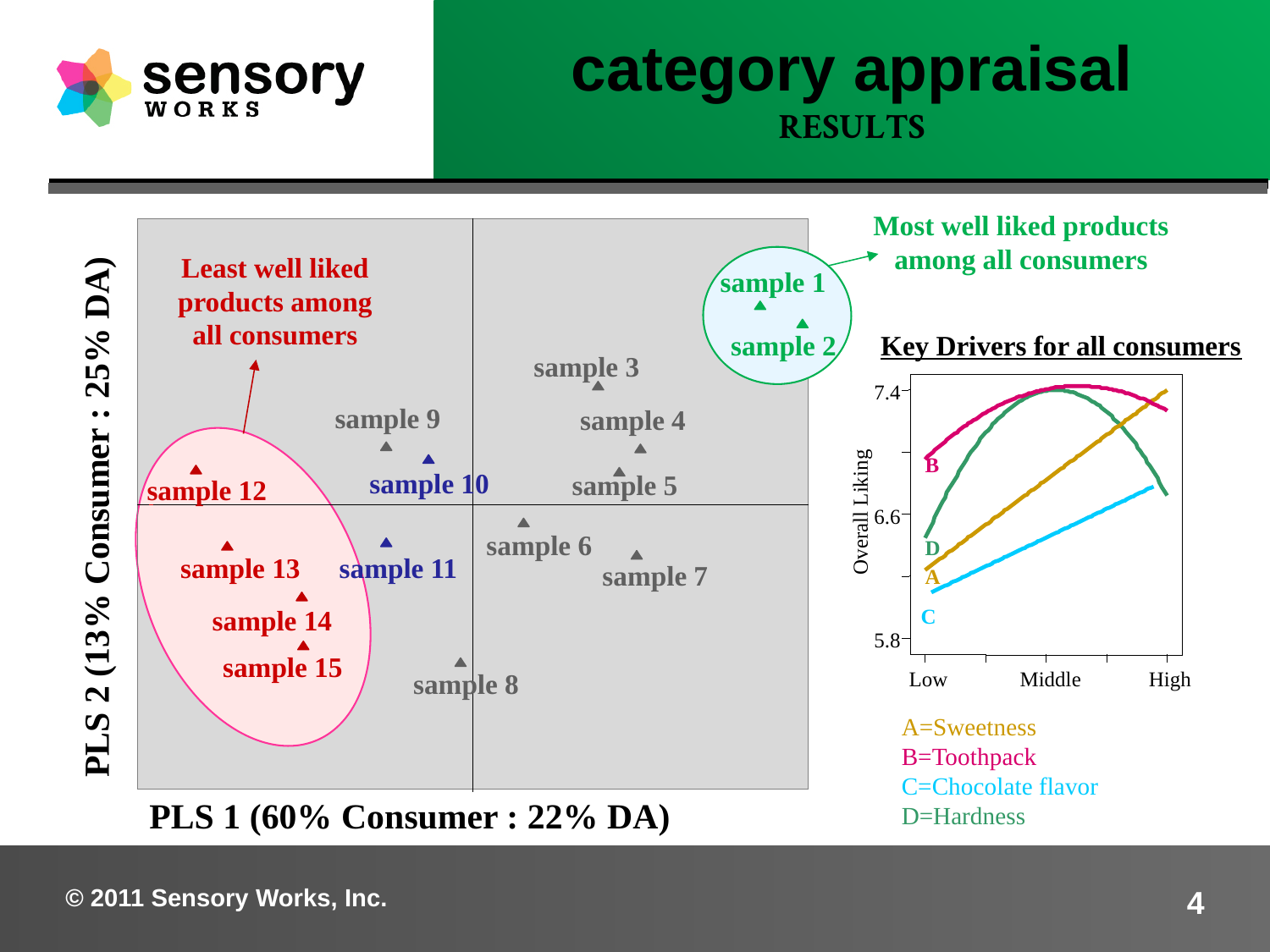

category appraisal
RESULTS
Most well liked products among all consumers

Least well liked products among all consumers

sample 1

sample 2
Key Drivers for all consumers
sample 3

7.4

sample 9
sample 4

B

sample 10
sample 5

sample 12

PLS 2 (13% Consumer : 25% DA)
Overall Liking
6.6

sample 6
D

sample 13
sample 11

sample 7
A

sample 14
C
5.8

sample 15

Low
Middle
High
sample 8
A=Sweetness
B=Toothpack
C=Chocolate flavor
D=Hardness

PLS 1 (60% Consumer : 22% DA)
-1.00
0.00
© 2011 Sensory Works, Inc.
4